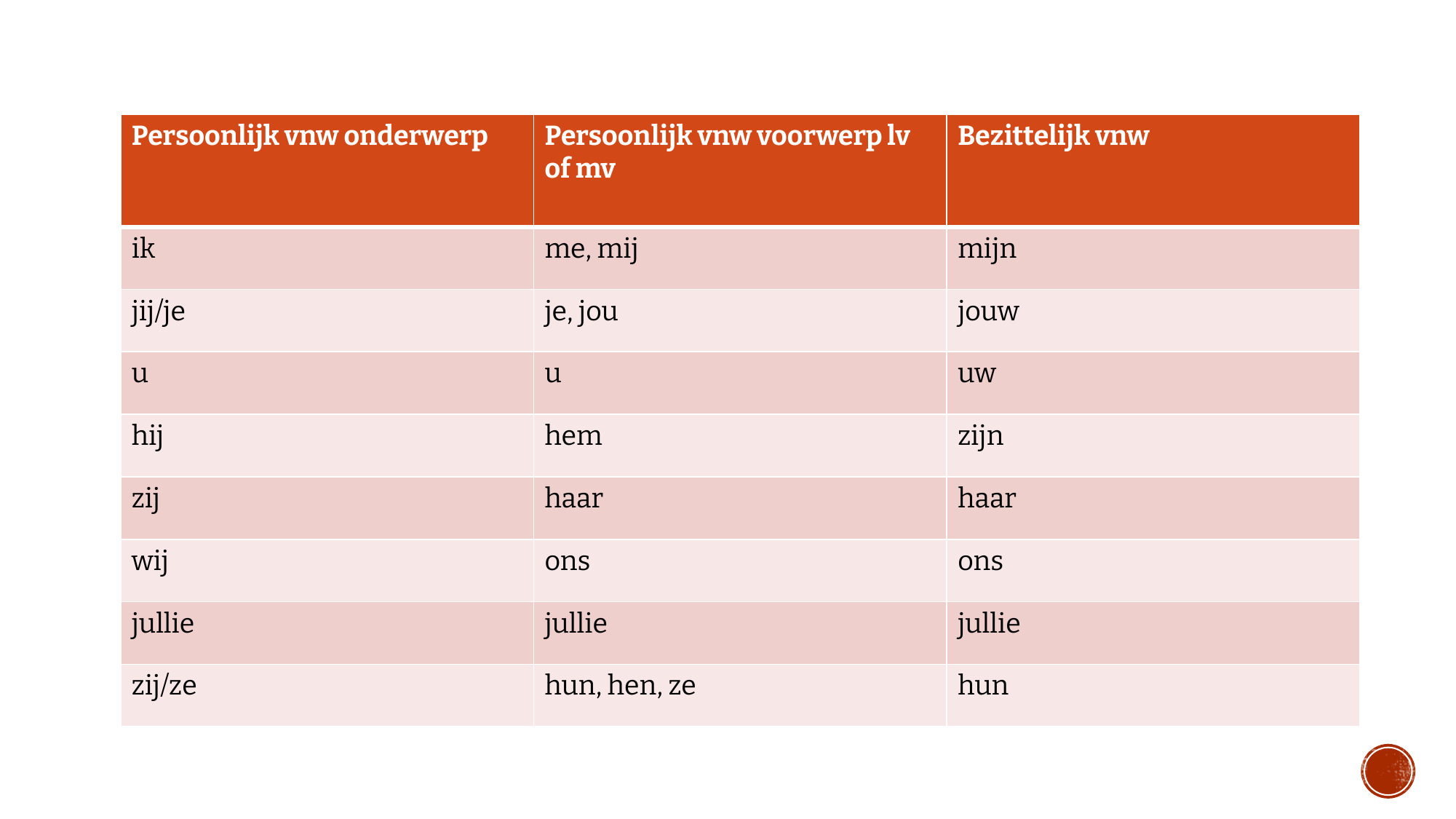

| Persoonlijk vnw onderwerp | Persoonlijk vnw voorwerp lv of mv | Bezittelijk vnw |
| --- | --- | --- |
| ik | me, mij | mijn |
| jij/je | je, jou | jouw |
| u | u | uw |
| hij | hem | zijn |
| zij | haar | haar |
| wij | ons | ons |
| jullie | jullie | jullie |
| zij/ze | hun, hen, ze | hun |